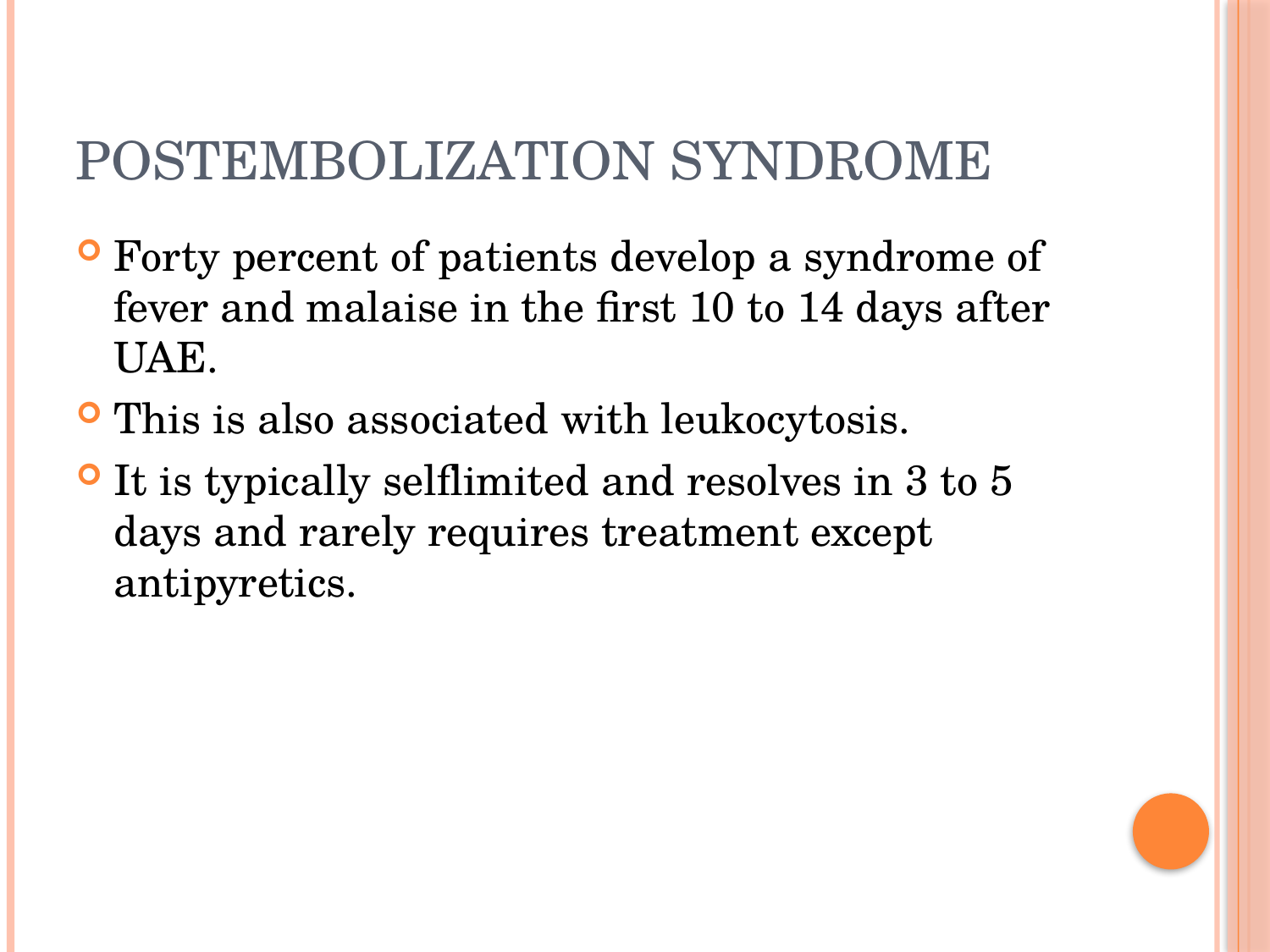

# postembolization syndrome
Forty percent of patients develop a syndrome of fever and malaise in the first 10 to 14 days after UAE.
This is also associated with leukocytosis.
It is typically selflimited and resolves in 3 to 5 days and rarely requires treatment except antipyretics.